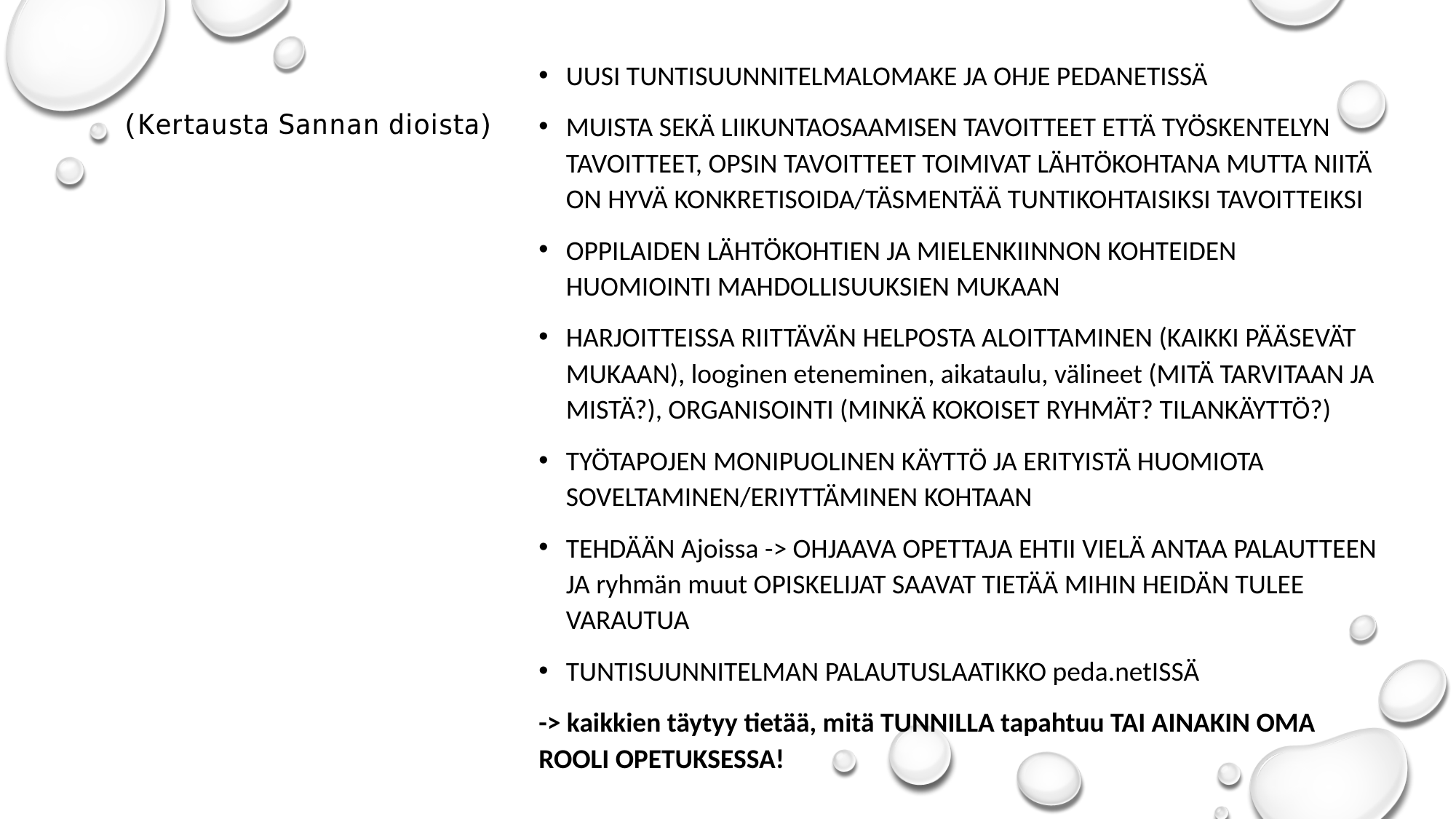

UUSI TUNTISUUNNITELMALOMAKE JA OHJE PEDANETISSÄ
MUISTA SEKÄ LIIKUNTAOSAAMISEN TAVOITTEET ETTÄ TYÖSKENTELYN TAVOITTEET, OPSIN TAVOITTEET TOIMIVAT LÄHTÖKOHTANA MUTTA NIITÄ ON HYVÄ KONKRETISOIDA/TÄSMENTÄÄ TUNTIKOHTAISIKSI TAVOITTEIKSI
OPPILAIDEN LÄHTÖKOHTIEN JA MIELENKIINNON KOHTEIDEN HUOMIOINTI MAHDOLLISUUKSIEN MUKAAN
HARJOITTEISSA RIITTÄVÄN HELPOSTA ALOITTAMINEN (KAIKKI PÄÄSEVÄT MUKAAN), looginen eteneminen, aikataulu, välineet (MITÄ TARVITAAN JA MISTÄ?), ORGANISOINTI (MINKÄ KOKOISET RYHMÄT? TILANKÄYTTÖ?)
TYÖTAPOJEN MONIPUOLINEN KÄYTTÖ JA ERITYISTÄ HUOMIOTA SOVELTAMINEN/ERIYTTÄMINEN KOHTAAN
TEHDÄÄN Ajoissa -> OHJAAVA OPETTAJA EHTII VIELÄ ANTAA PALAUTTEEN JA ryhmän muut OPISKELIJAT SAAVAT TIETÄÄ MIHIN HEIDÄN TULEE VARAUTUA
TUNTISUUNNITELMAN PALAUTUSLAATIKKO peda.netISSÄ
-> kaikkien täytyy tietää, mitä TUNNILLA tapahtuu TAI AINAKIN OMA ROOLI OPETUKSESSA!

(Kertausta Sannan dioista)
# TuntisuunnitTELU